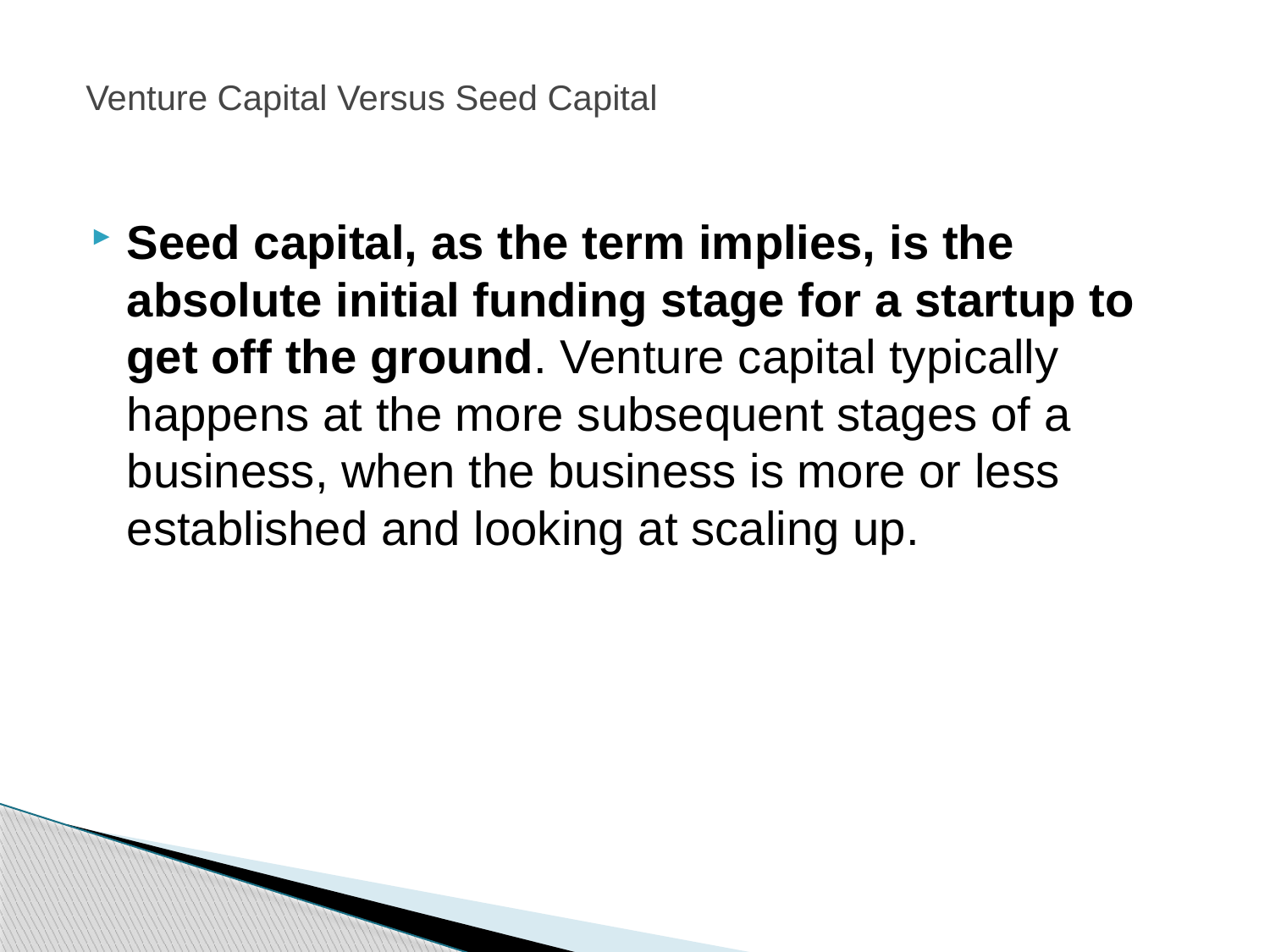

# Venture Capital Versus Seed Capital
Seed capital, as the term implies, is the absolute initial funding stage for a startup to get off the ground. Venture capital typically happens at the more subsequent stages of a business, when the business is more or less established and looking at scaling up.